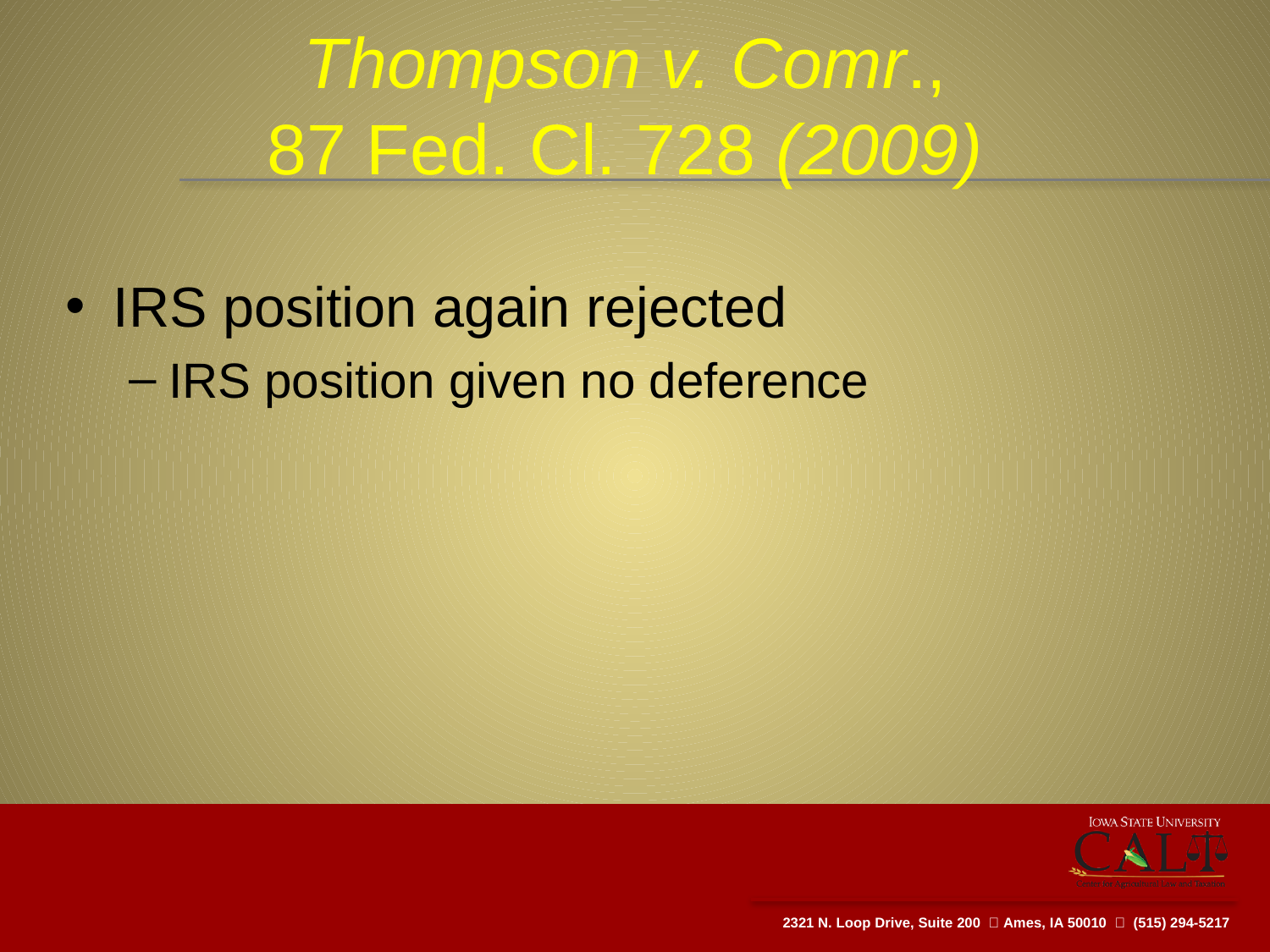

# Thompson v. Comr., 87 Fed. Cl. 728 (2009)
IRS position again rejected
IRS position given no deference